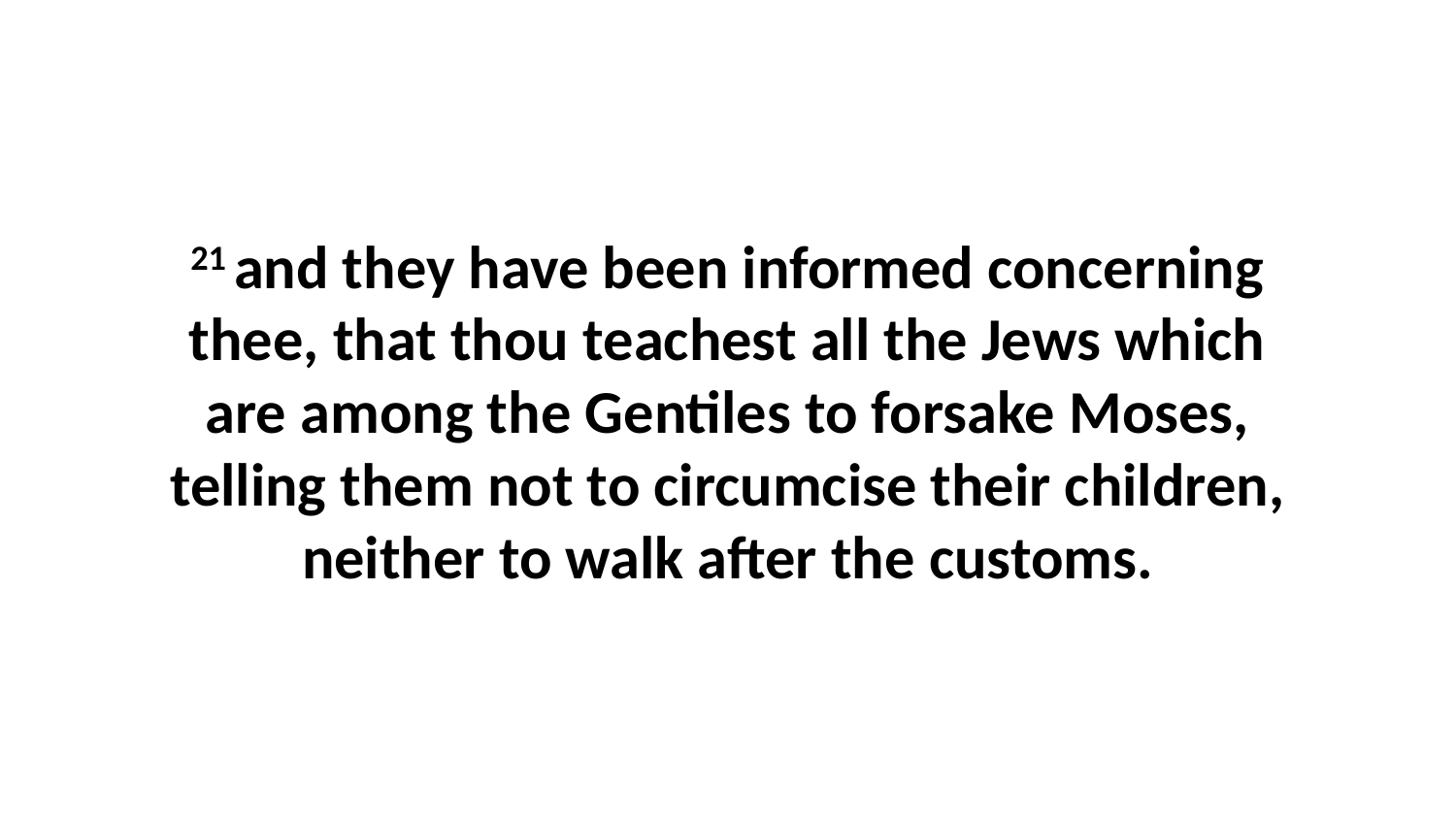

21 and they have been informed concerning thee, that thou teachest all the Jews which are among the Gentiles to forsake Moses, telling them not to circumcise their children, neither to walk after the customs.